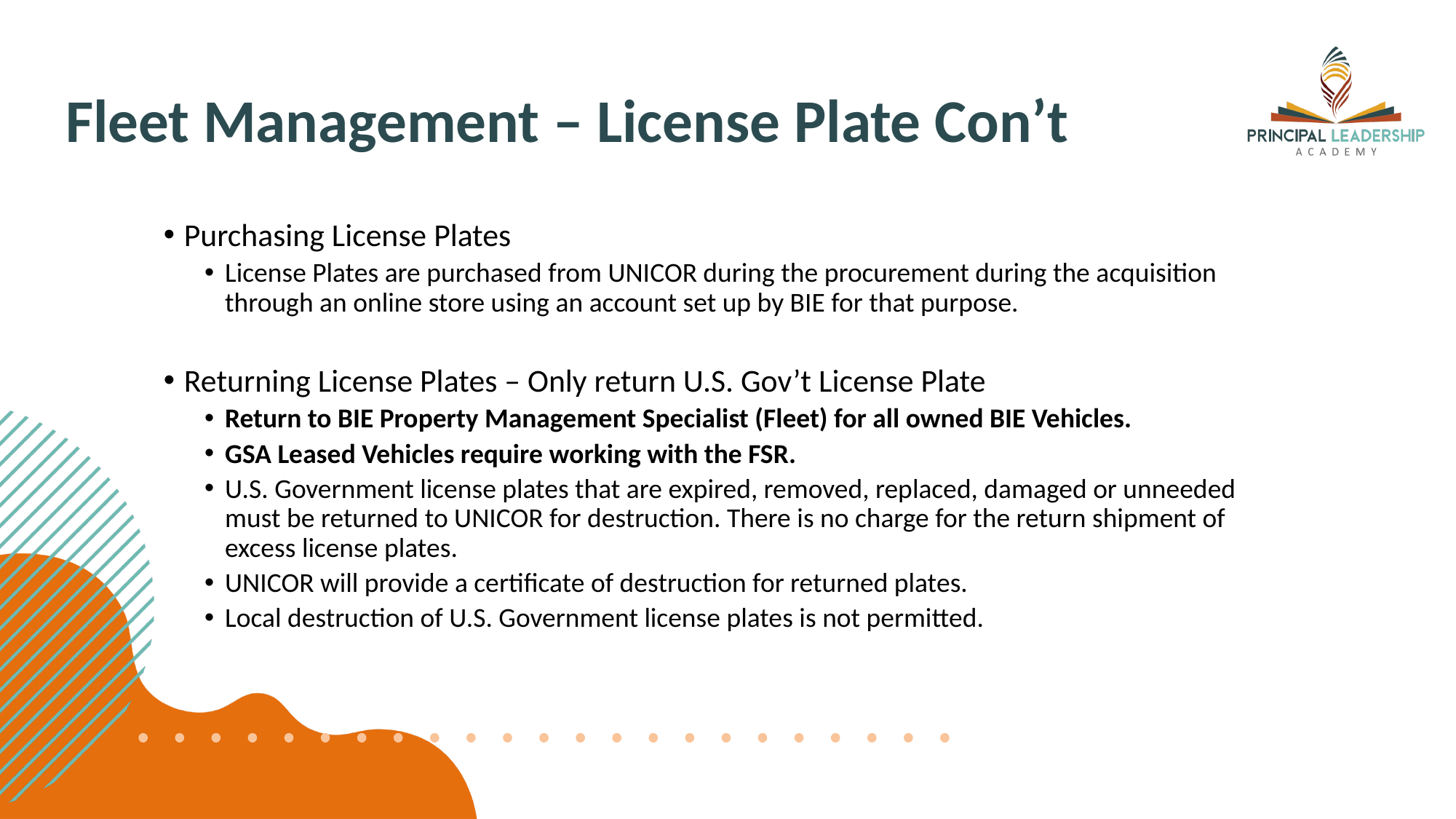

Fleet Management – License Plate Con’t
Purchasing License Plates
License Plates are purchased from UNICOR during the procurement during the acquisition through an online store using an account set up by BIE for that purpose.

Returning License Plates – Only return U.S. Gov’t License Plate
Return to BIE Property Management Specialist (Fleet) for all owned BIE Vehicles.
GSA Leased Vehicles require working with the FSR.
U.S. Government license plates that are expired, removed, replaced, damaged or unneeded must be returned to UNICOR for destruction. There is no charge for the return shipment of excess license plates.
UNICOR will provide a certificate of destruction for returned plates.
Local destruction of U.S. Government license plates is not permitted.